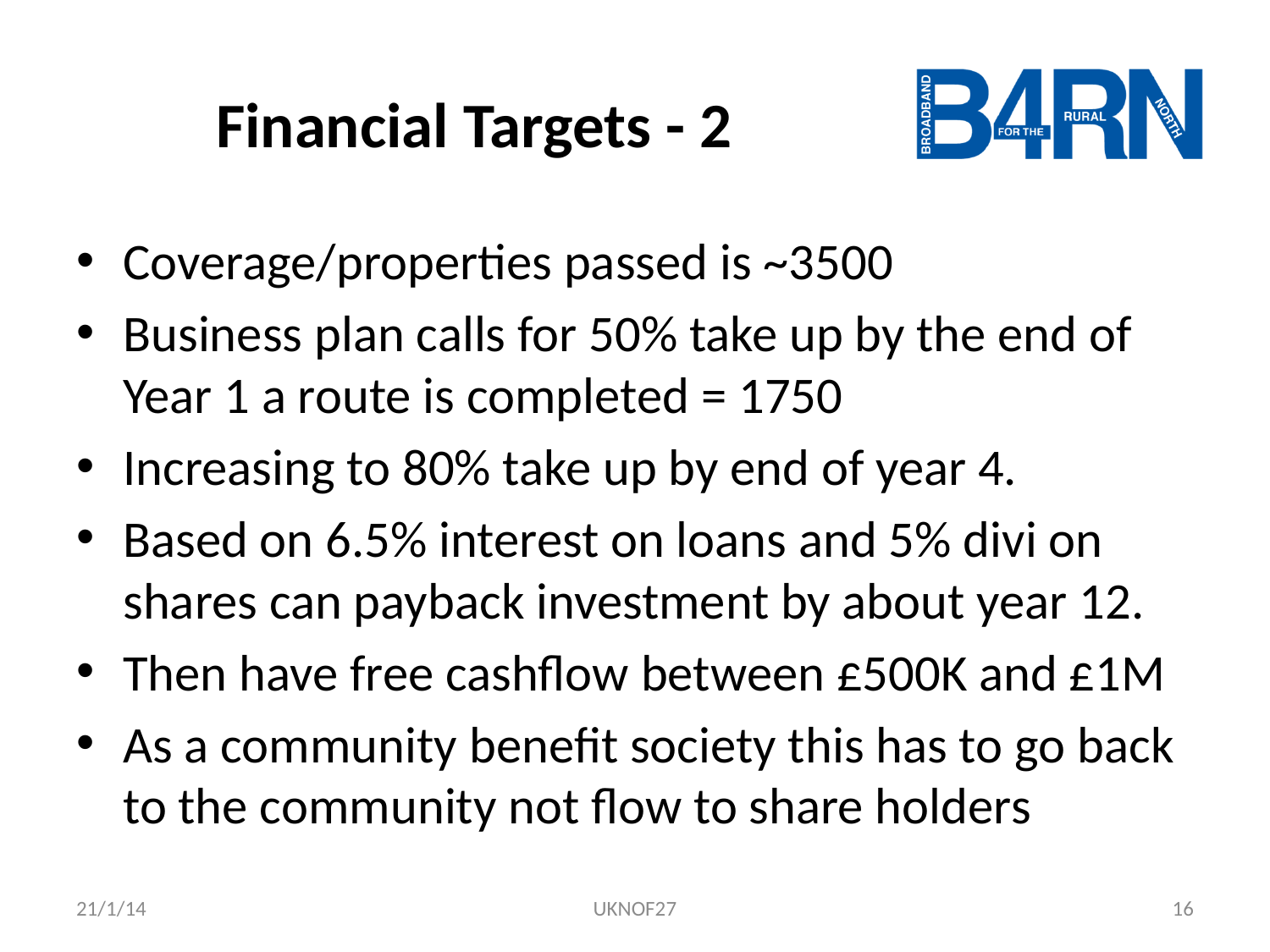

# Financial Targets - 2
Coverage/properties passed is ~3500
Business plan calls for 50% take up by the end of Year 1 a route is completed = 1750
Increasing to 80% take up by end of year 4.
Based on 6.5% interest on loans and 5% divi on shares can payback investment by about year 12.
Then have free cashflow between £500K and £1M
As a community benefit society this has to go back to the community not flow to share holders

21/1/14
UKNOF27
16